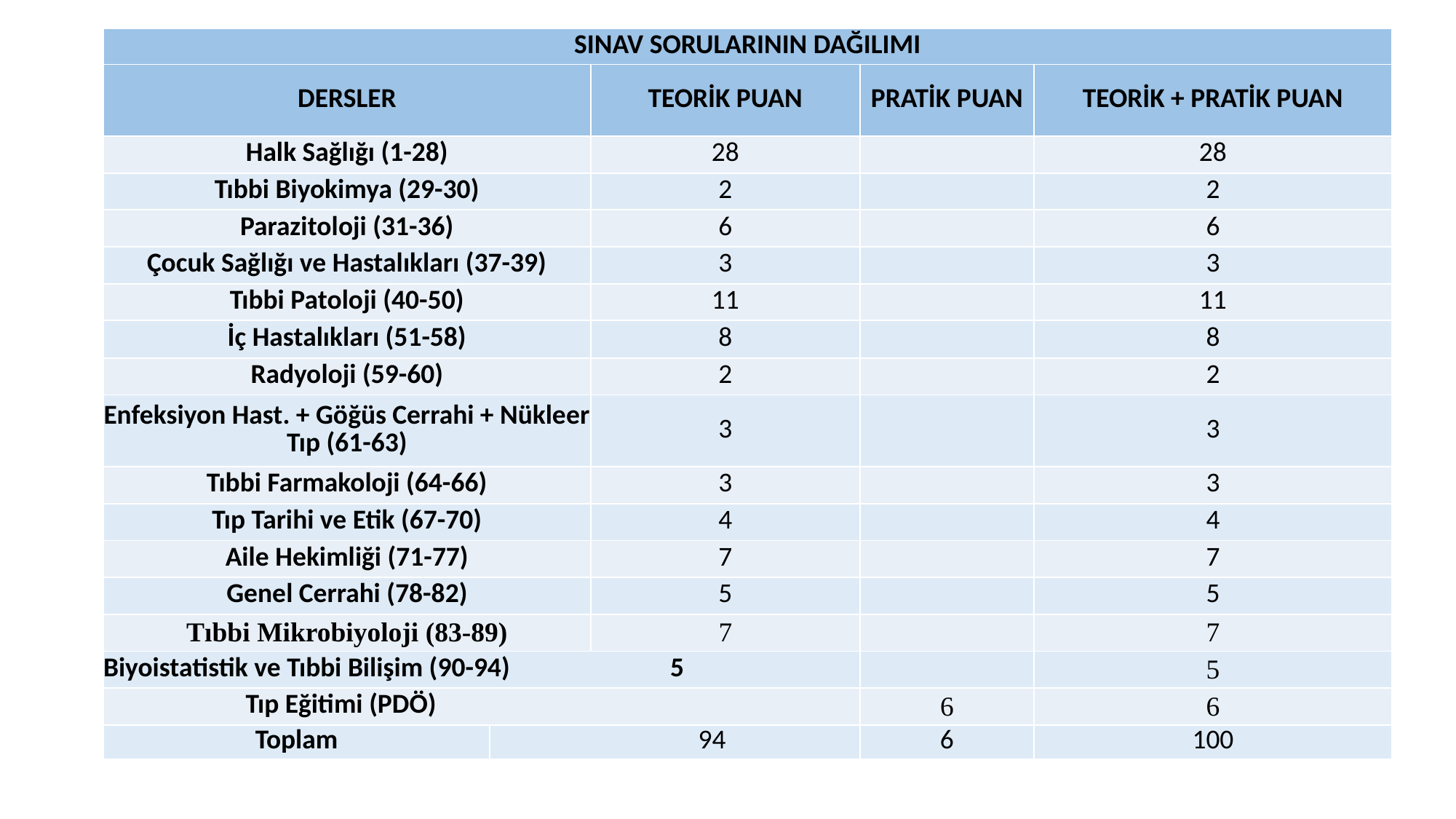

| SINAV SORULARININ DAĞILIMI |  |  |  |  |
| --- | --- | --- | --- | --- |
| DERSLER |  | TEORİK PUAN | PRATİK PUAN | TEORİK + PRATİK PUAN |
| Halk Sağlığı (1-28) |  | 28 |  | 28 |
| Tıbbi Biyokimya (29-30) |  | 2 |  | 2 |
| Parazitoloji (31-36) |  | 6 |  | 6 |
| Çocuk Sağlığı ve Hastalıkları (37-39) |  | 3 |  | 3 |
| Tıbbi Patoloji (40-50) |  | 11 |  | 11 |
| İç Hastalıkları (51-58) |  | 8 |  | 8 |
| Radyoloji (59-60) |  | 2 |  | 2 |
| Enfeksiyon Hast. + Göğüs Cerrahi + Nükleer Tıp (61-63) |  | 3 |  | 3 |
| Tıbbi Farmakoloji (64-66) |  | 3 |  | 3 |
| Tıp Tarihi ve Etik (67-70) |  | 4 |  | 4 |
| Aile Hekimliği (71-77) |  | 7 |  | 7 |
| Genel Cerrahi (78-82) |  | 5 |  | 5 |
| Tıbbi Mikrobiyoloji (83-89) |  | 7 |  | 7 |
| Biyoistatistik ve Tıbbi Bilişim (90-94) 5 |  |  |  | 5 |
| Tıp Eğitimi (PDÖ) |  |  | 6 | 6 |
| Toplam | 94 |  | 6 | 100 |